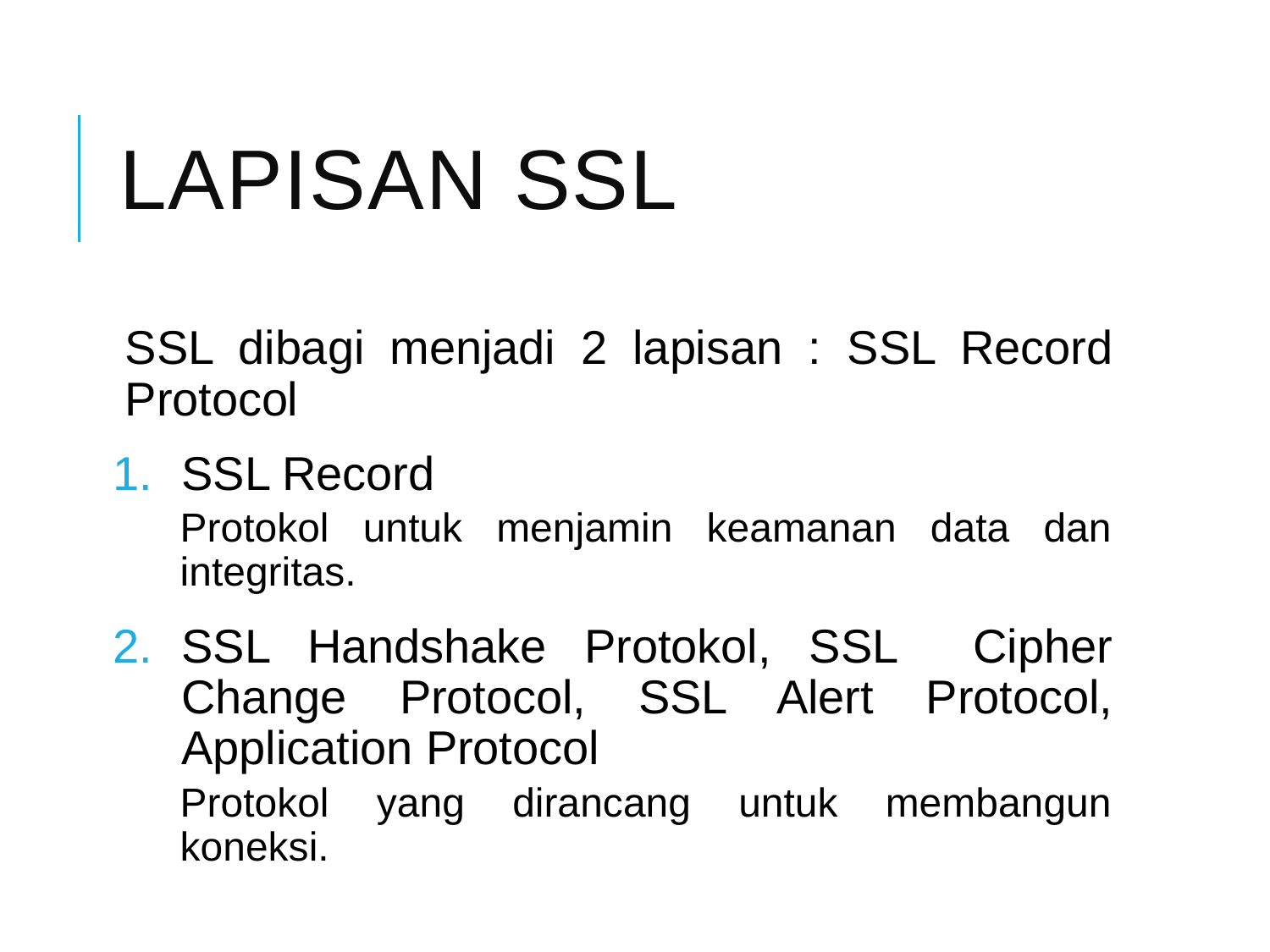

# Lapisan SSL
	SSL dibagi menjadi 2 lapisan : SSL Record Protocol
SSL Record
Protokol untuk menjamin keamanan data dan integritas.
SSL Handshake Protokol, SSL  Cipher Change Protocol, SSL Alert Protocol, Application Protocol
Protokol yang dirancang untuk membangun koneksi.